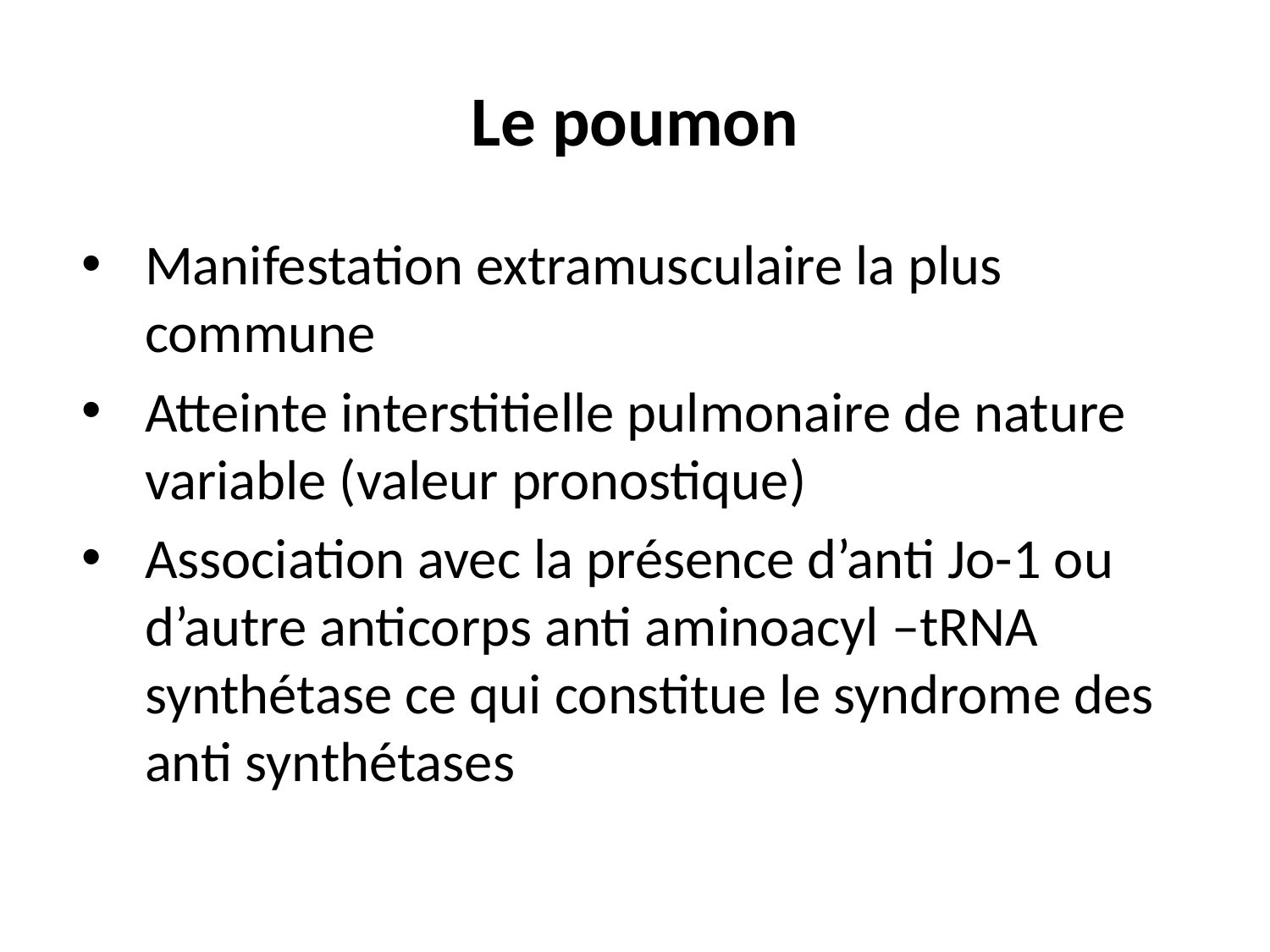

# Le poumon
Manifestation extramusculaire la plus commune
Atteinte interstitielle pulmonaire de nature variable (valeur pronostique)
Association avec la présence d’anti Jo-1 ou d’autre anticorps anti aminoacyl –tRNA synthétase ce qui constitue le syndrome des anti synthétases